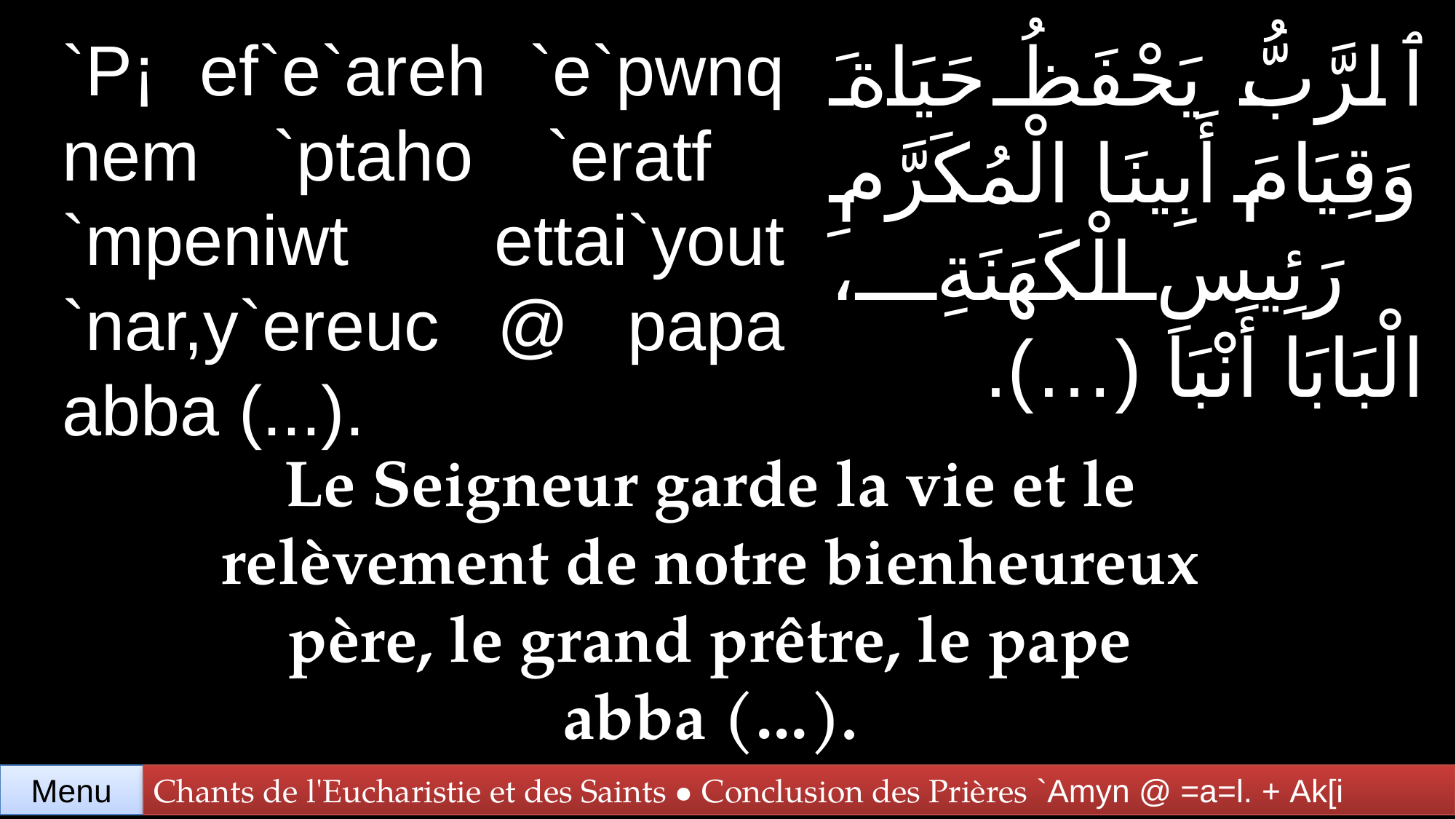

`P¡ ef`e`areh `e`pwnq nem `ptaho `eratf
`mpeniwt ettai`yout `nar,y`ereuc @ papa abba (...).
ٱلرَّبُّ يَحْفَظُ حَيَاةَ وَقِيَامَ أَبِينَا الْمُكَرَّمِ رَئِيسِ الْكَهَنَةِ، الْبَابَا أَنْبَا (…).
Le Seigneur garde la vie et le relèvement de notre bienheureux père, le grand prêtre, le pape abba (…).
Chants de l'Eucharistie et des Saints • Conclusion des Prières `Amyn @ =a=l. + Ak[i
Menu